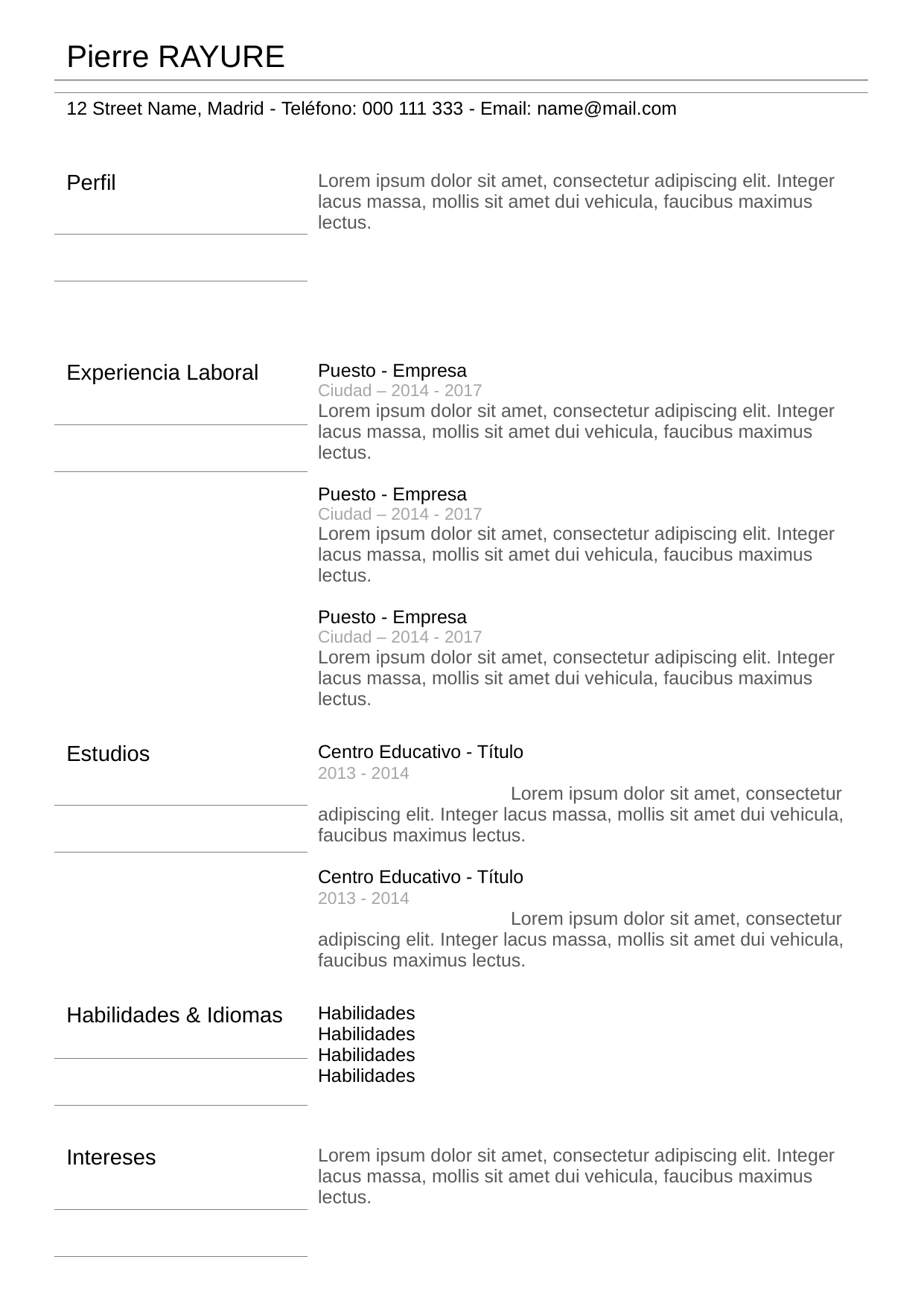

| Pierre RAYURE |
| --- |
|  |
| 12 Street Name, Madrid - Teléfono: 000 111 333 - Email: name@mail.com |
| Perfil | Lorem ipsum dolor sit amet, consectetur adipiscing elit. Integer lacus massa, mollis sit amet dui vehicula, faucibus maximus lectus. |
| --- | --- |
|  |  |
|  |  |
| Experiencia Laboral | Puesto - Empresa Ciudad – 2014 - 2017 Lorem ipsum dolor sit amet, consectetur adipiscing elit. Integer lacus massa, mollis sit amet dui vehicula, faucibus maximus lectus. Puesto - Empresa Ciudad – 2014 - 2017 Lorem ipsum dolor sit amet, consectetur adipiscing elit. Integer lacus massa, mollis sit amet dui vehicula, faucibus maximus lectus. Puesto - Empresa Ciudad – 2014 - 2017 Lorem ipsum dolor sit amet, consectetur adipiscing elit. Integer lacus massa, mollis sit amet dui vehicula, faucibus maximus lectus. |
|  |  |
|  |  |
| Estudios | Centro Educativo - Título 2013 - 2014 Lorem ipsum dolor sit amet, consectetur adipiscing elit. Integer lacus massa, mollis sit amet dui vehicula, faucibus maximus lectus. Centro Educativo - Título 2013 - 2014 Lorem ipsum dolor sit amet, consectetur adipiscing elit. Integer lacus massa, mollis sit amet dui vehicula, faucibus maximus lectus. |
|  |  |
|  |  |
| Habilidades & Idiomas | Habilidades Habilidades Habilidades Habilidades |
|  |  |
|  |  |
| Intereses | Lorem ipsum dolor sit amet, consectetur adipiscing elit. Integer lacus massa, mollis sit amet dui vehicula, faucibus maximus lectus. |
|  |  |
|  |  |